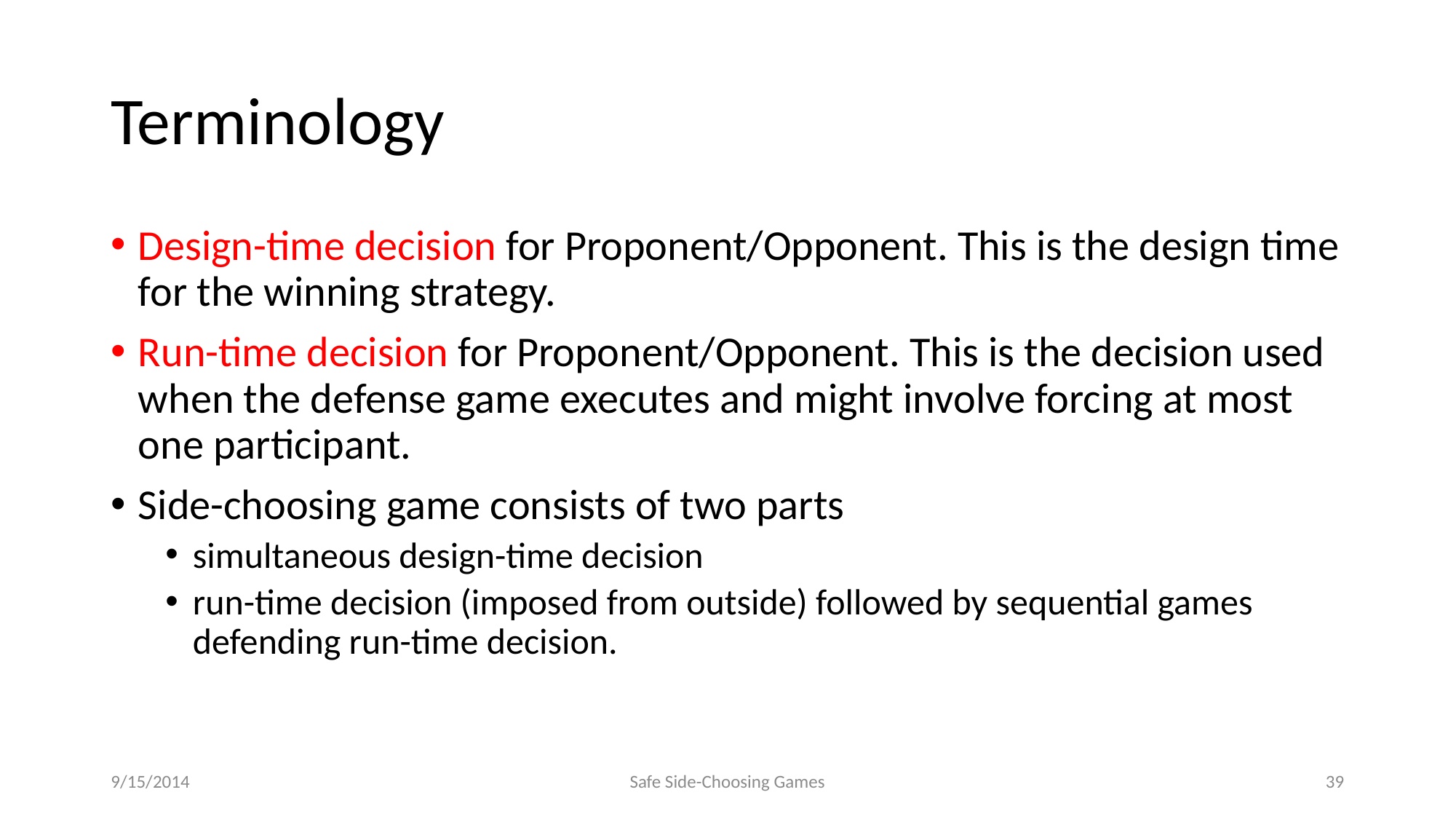

# Terminology
Design-time decision for Proponent/Opponent. This is the design time for the winning strategy.
Run-time decision for Proponent/Opponent. This is the decision used when the defense game executes and might involve forcing at most one participant.
Side-choosing game consists of two parts
simultaneous design-time decision
run-time decision (imposed from outside) followed by sequential games defending run-time decision.
9/15/2014
Safe Side-Choosing Games
39